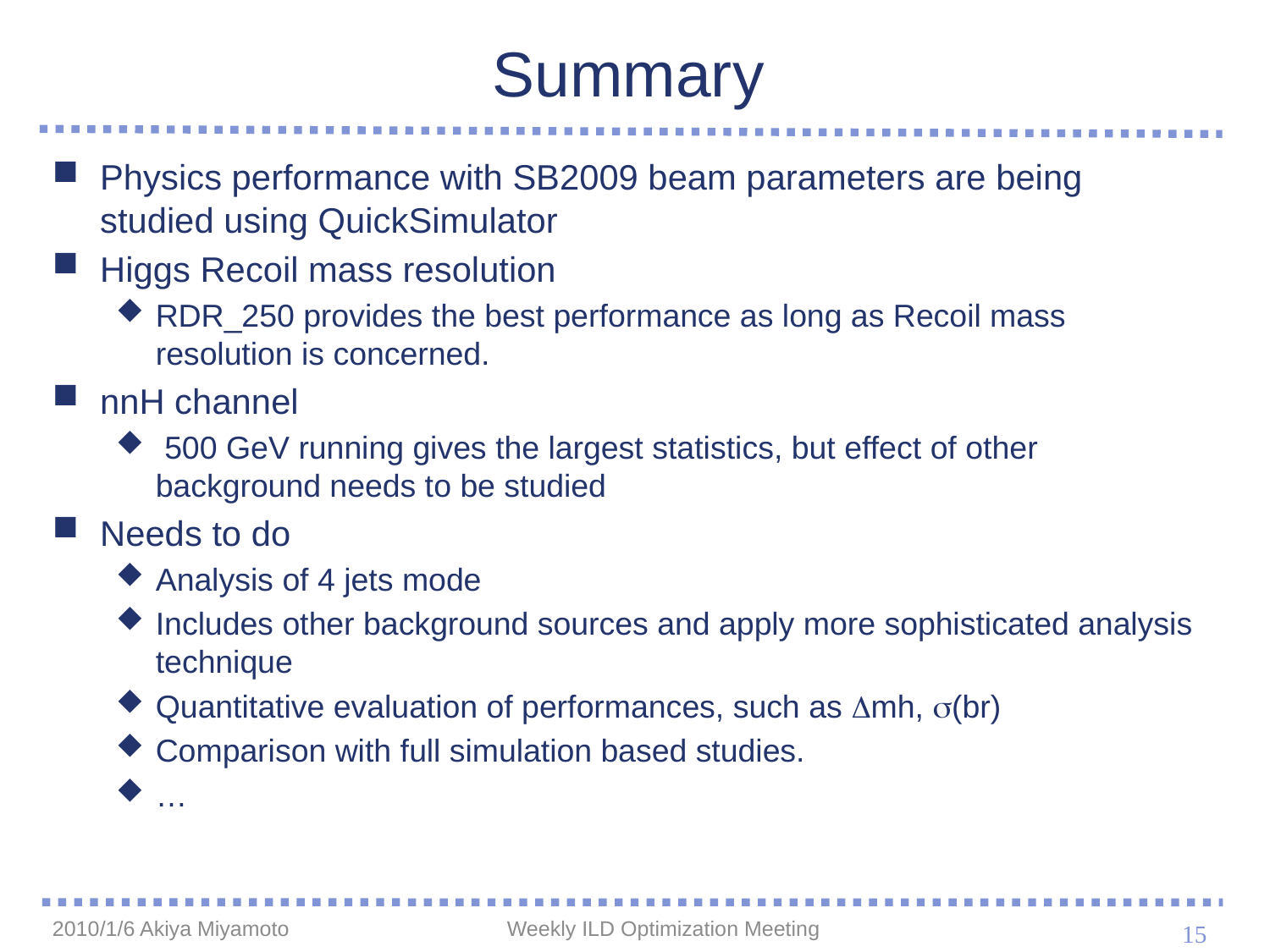

# Summary
Physics performance with SB2009 beam parameters are being studied using QuickSimulator
Higgs Recoil mass resolution
RDR_250 provides the best performance as long as Recoil mass resolution is concerned.
nnH channel
 500 GeV running gives the largest statistics, but effect of other background needs to be studied
Needs to do
Analysis of 4 jets mode
Includes other background sources and apply more sophisticated analysis technique
Quantitative evaluation of performances, such as Δmh, σ(br)
Comparison with full simulation based studies.
…

15
2010/1/6 Akiya Miyamoto
Weekly ILD Optimization Meeting